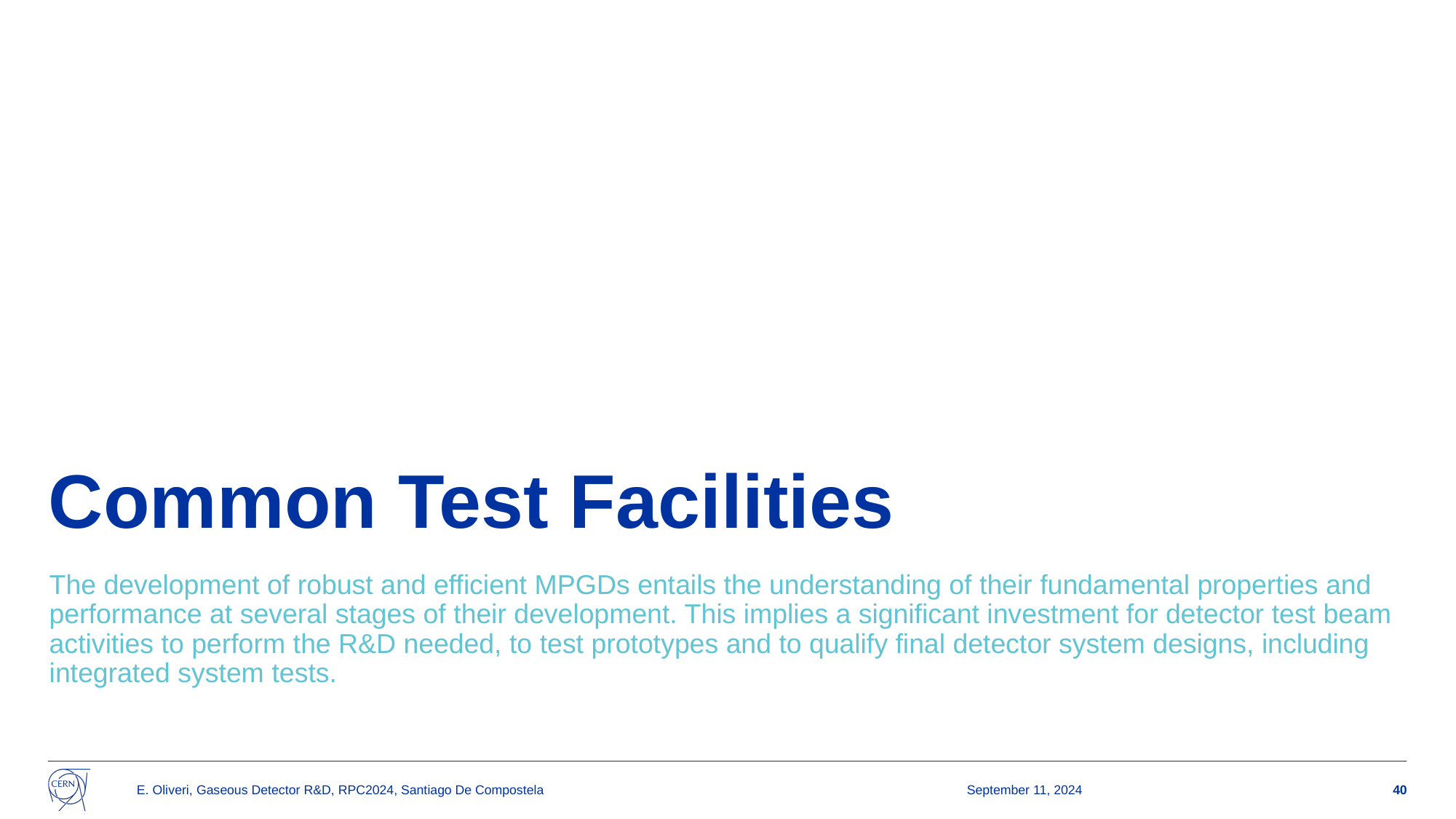

# Common Test Facilities
The development of robust and efficient MPGDs entails the understanding of their fundamental properties and performance at several stages of their development. This implies a significant investment for detector test beam activities to perform the R&D needed, to test prototypes and to qualify final detector system designs, including integrated system tests.
E. Oliveri, Gaseous Detector R&D, RPC2024, Santiago De Compostela
September 11, 2024
40